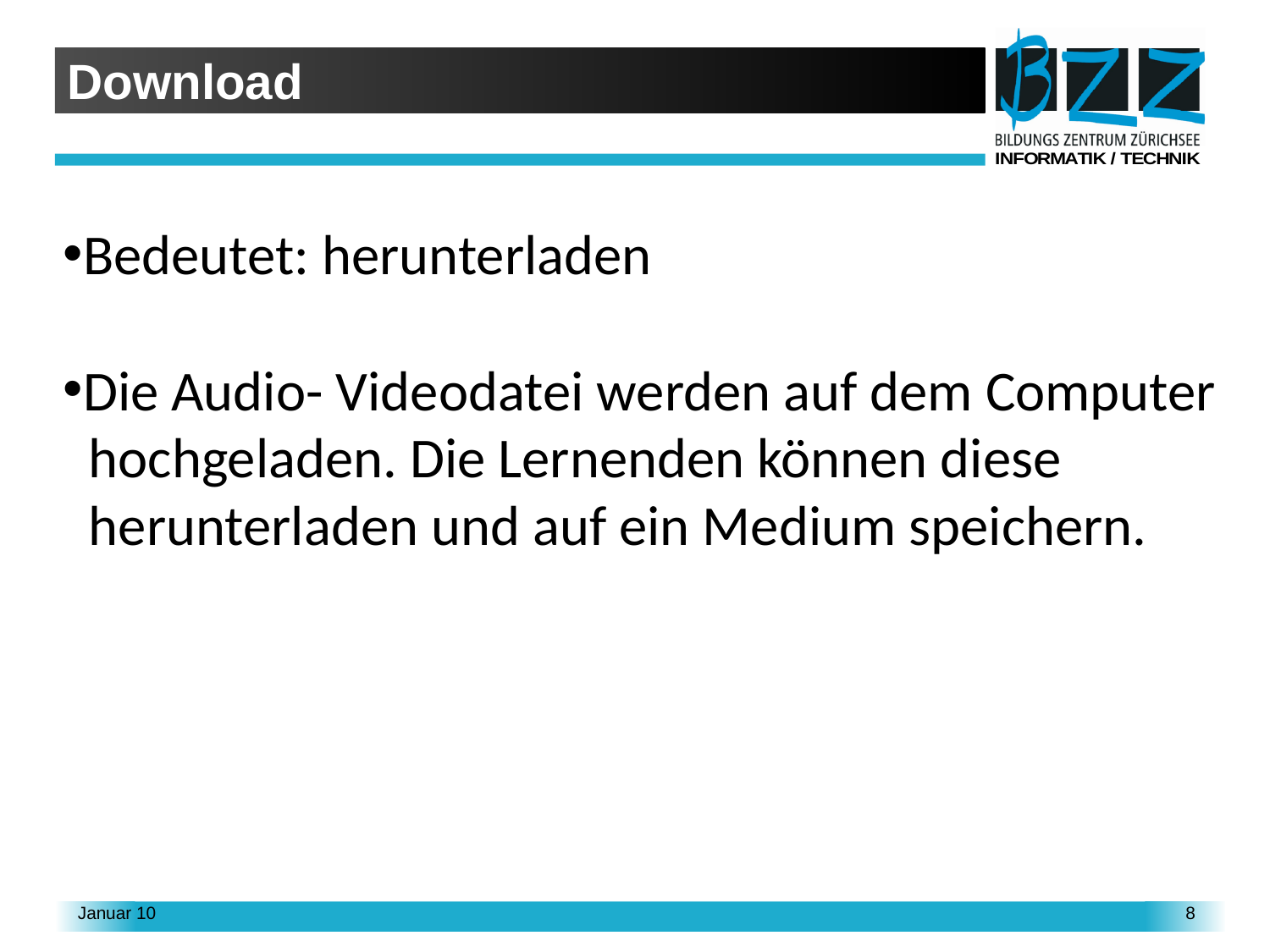

# Download
Bedeutet: herunterladen

Die Audio- Videodatei werden auf dem Computer
  hochgeladen. Die Lernenden können diese
  herunterladen und auf ein Medium speichern.

Januar 10
8